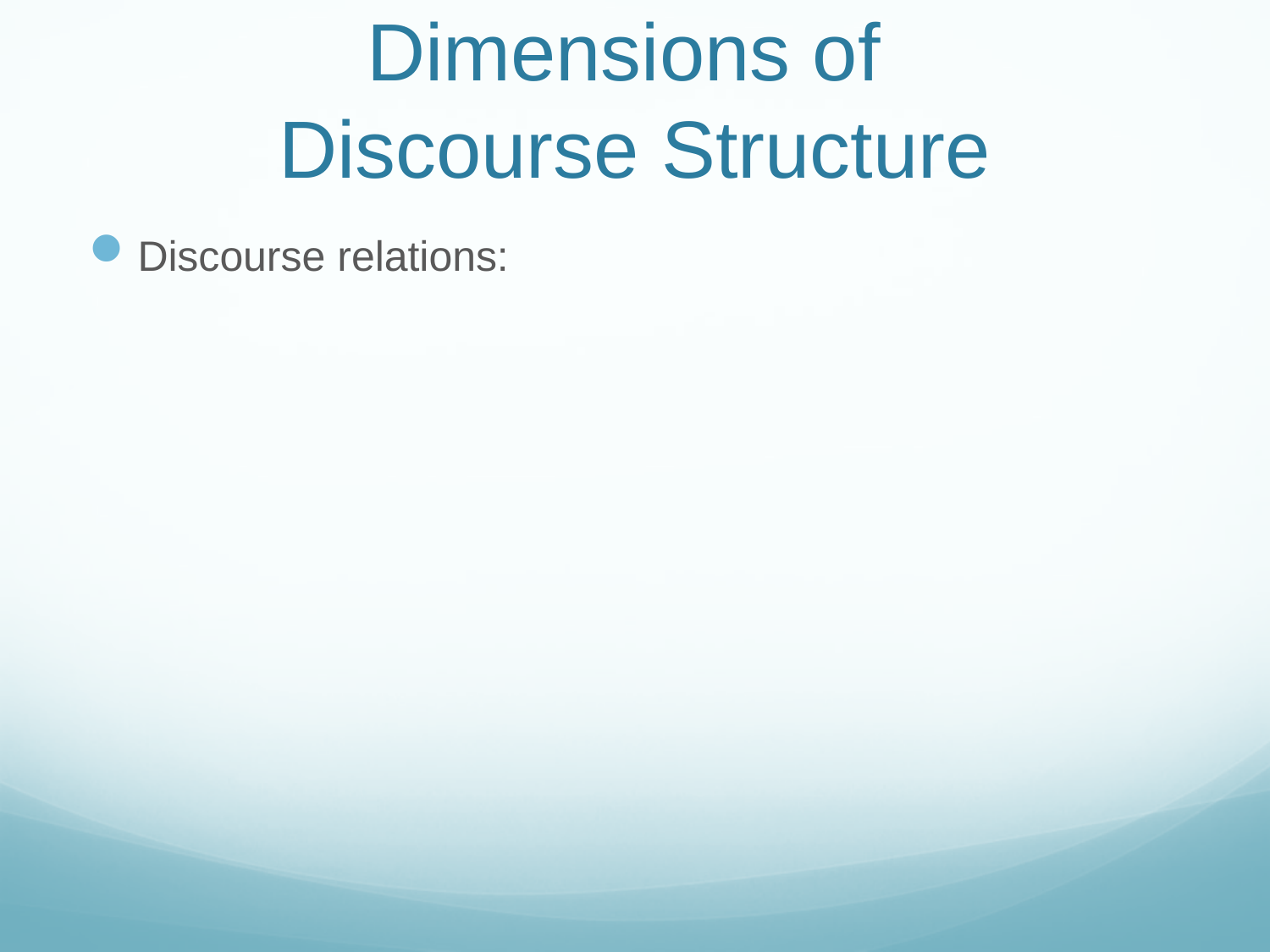

# Dimensions of Discourse Structure
Discourse relations: